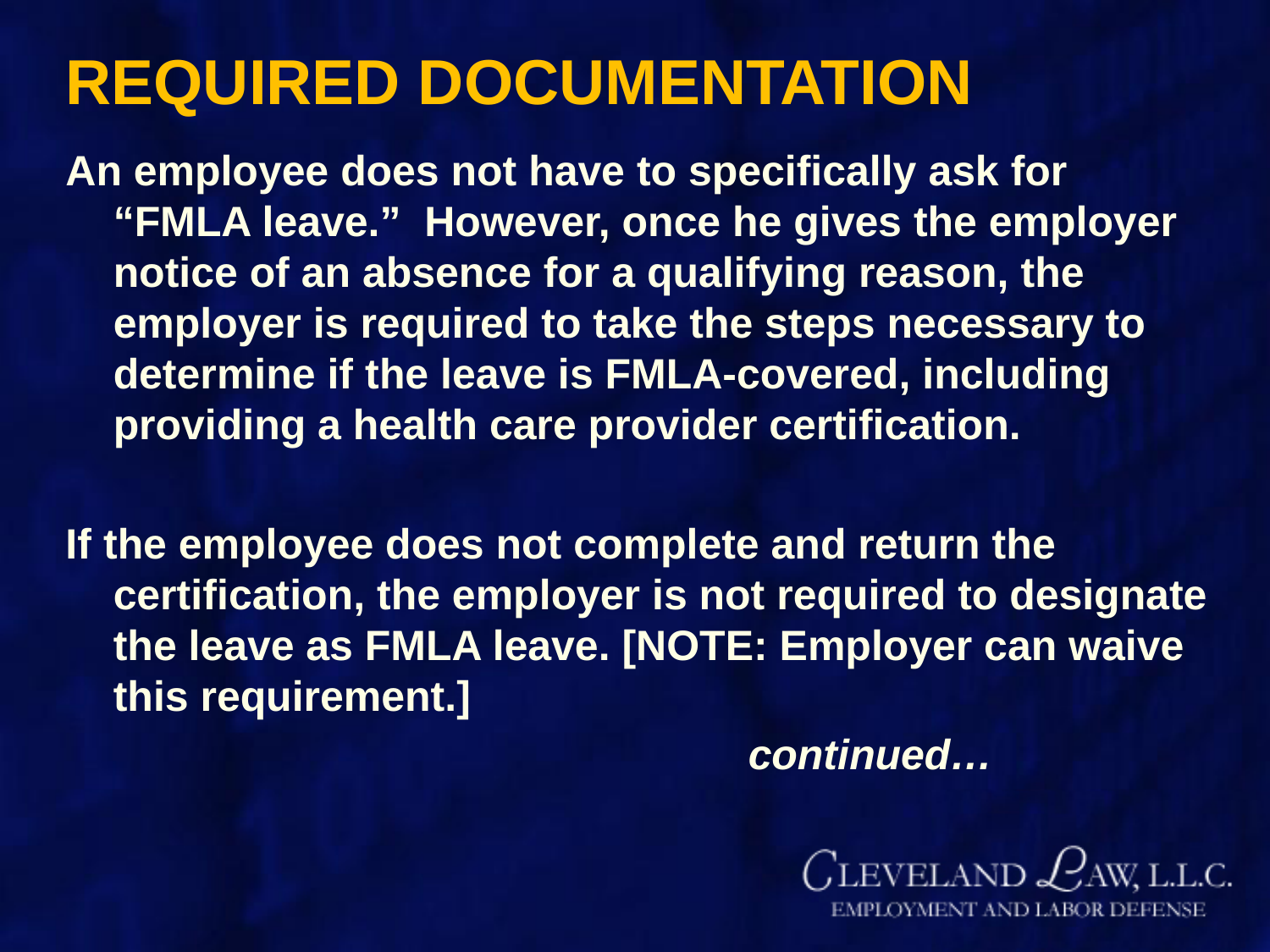

# REQUIRED DOCUMENTATION
An employee does not have to specifically ask for “FMLA leave.”  However, once he gives the employer notice of an absence for a qualifying reason, the employer is required to take the steps necessary to determine if the leave is FMLA-covered, including providing a health care provider certification.

If the employee does not complete and return the certification, the employer is not required to designate the leave as FMLA leave. [NOTE: Employer can waive this requirement.]
						continued…